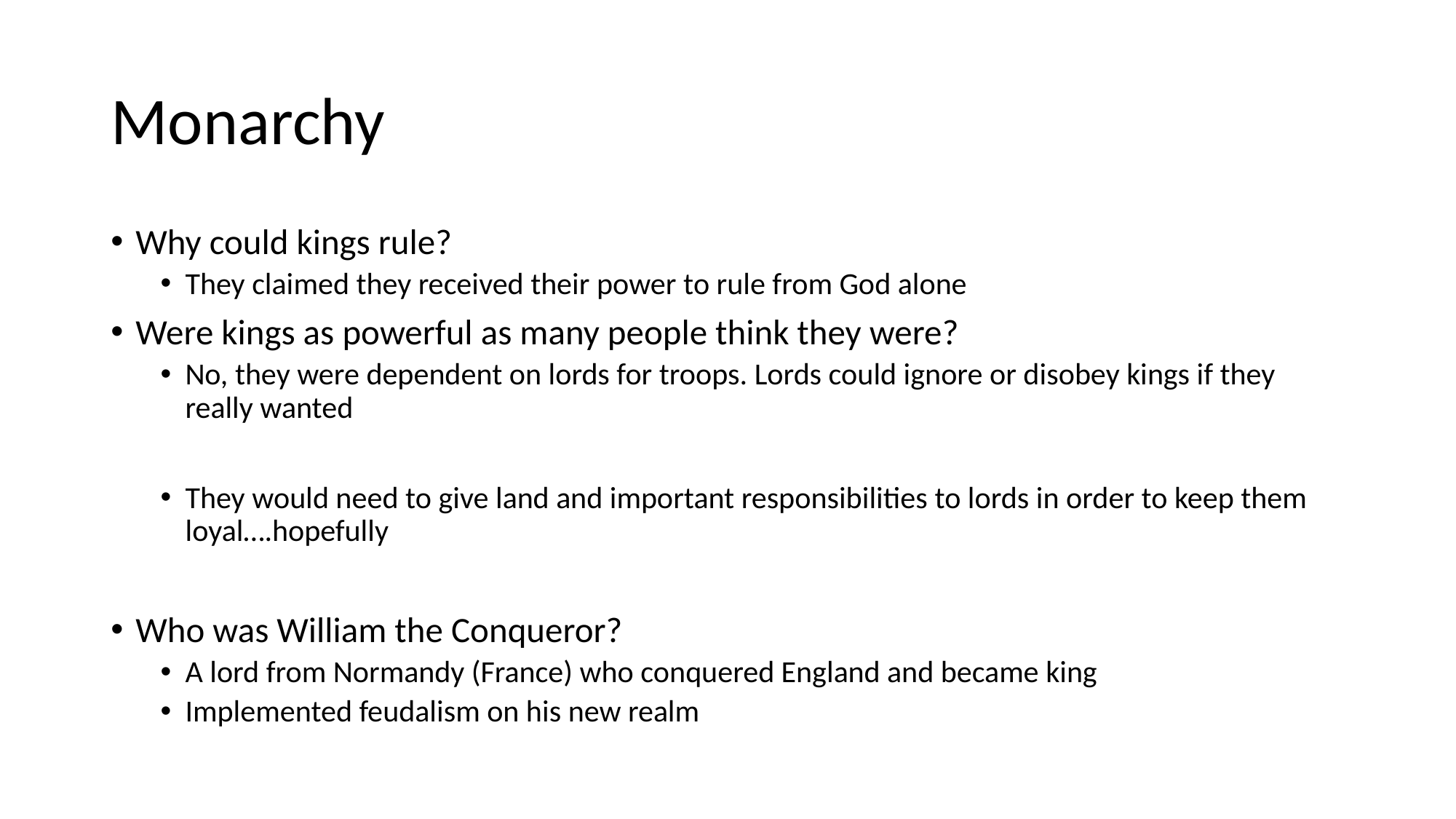

# Monarchy
Why could kings rule?
They claimed they received their power to rule from God alone
Were kings as powerful as many people think they were?
No, they were dependent on lords for troops. Lords could ignore or disobey kings if they really wanted

They would need to give land and important responsibilities to lords in order to keep them loyal….hopefully

Who was William the Conqueror?
A lord from Normandy (France) who conquered England and became king
Implemented feudalism on his new realm